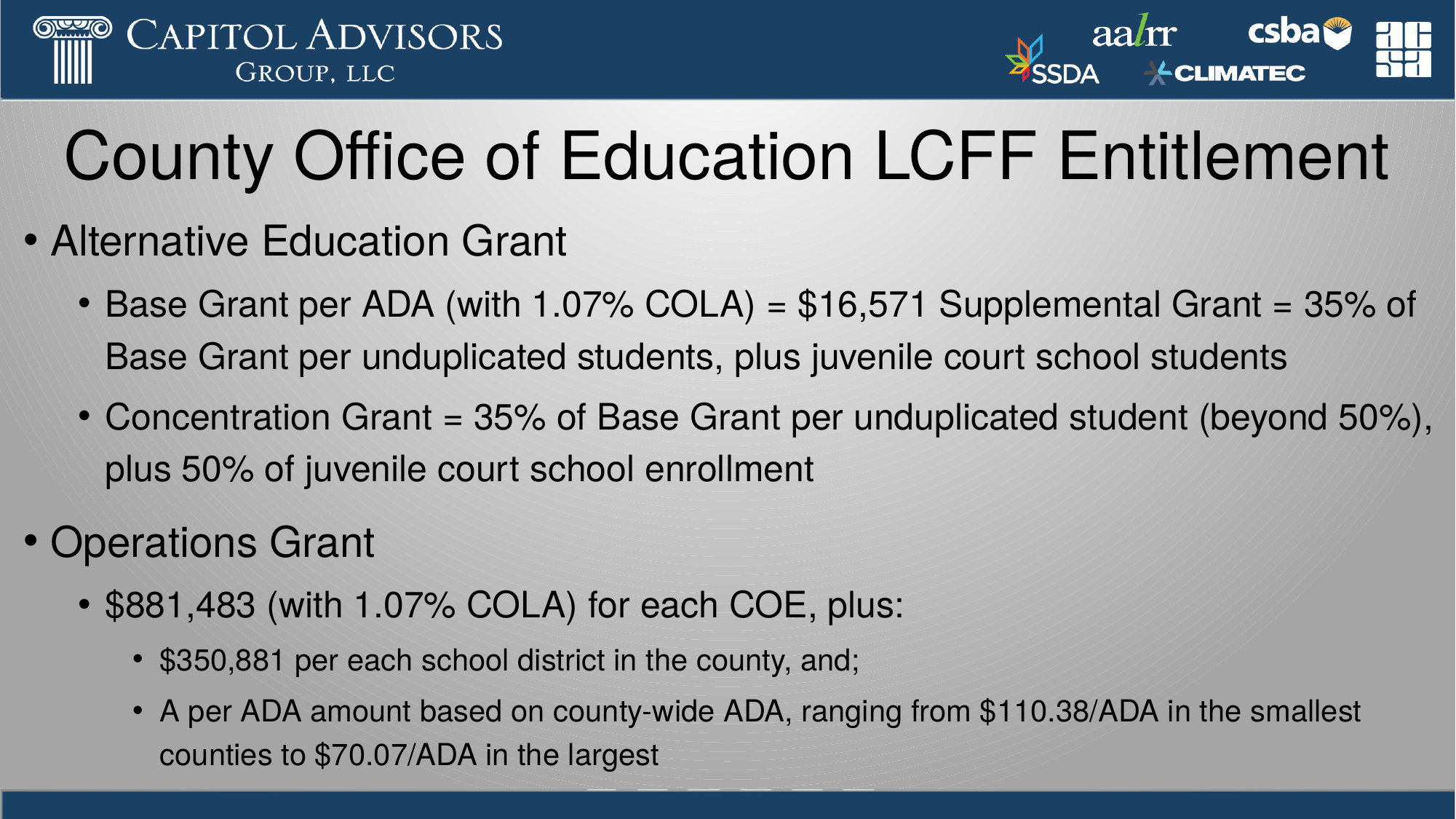

# County Office of Education LCFF Entitlement
Alternative Education Grant
Base Grant per ADA (with 1.07% COLA) = $16,571 Supplemental Grant = 35% of Base Grant per unduplicated students, plus juvenile court school students
Concentration Grant = 35% of Base Grant per unduplicated student (beyond 50%), plus 50% of juvenile court school enrollment
Operations Grant
$881,483 (with 1.07% COLA) for each COE, plus:
$350,881 per each school district in the county, and;
A per ADA amount based on county-wide ADA, ranging from $110.38/ADA in the smallest counties to $70.07/ADA in the largest